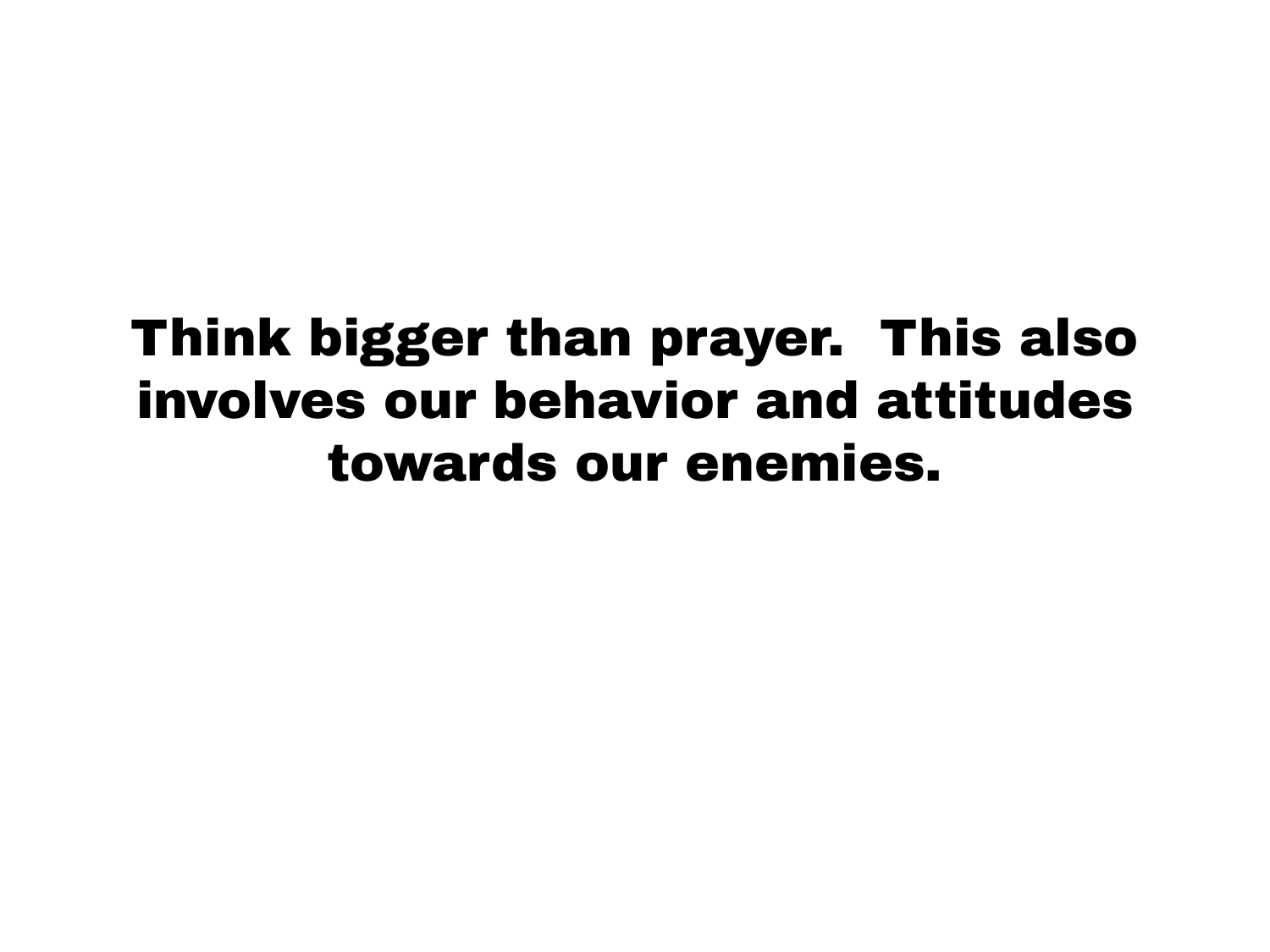

# Think bigger than prayer.  This also involves our behavior and attitudes towards our enemies.